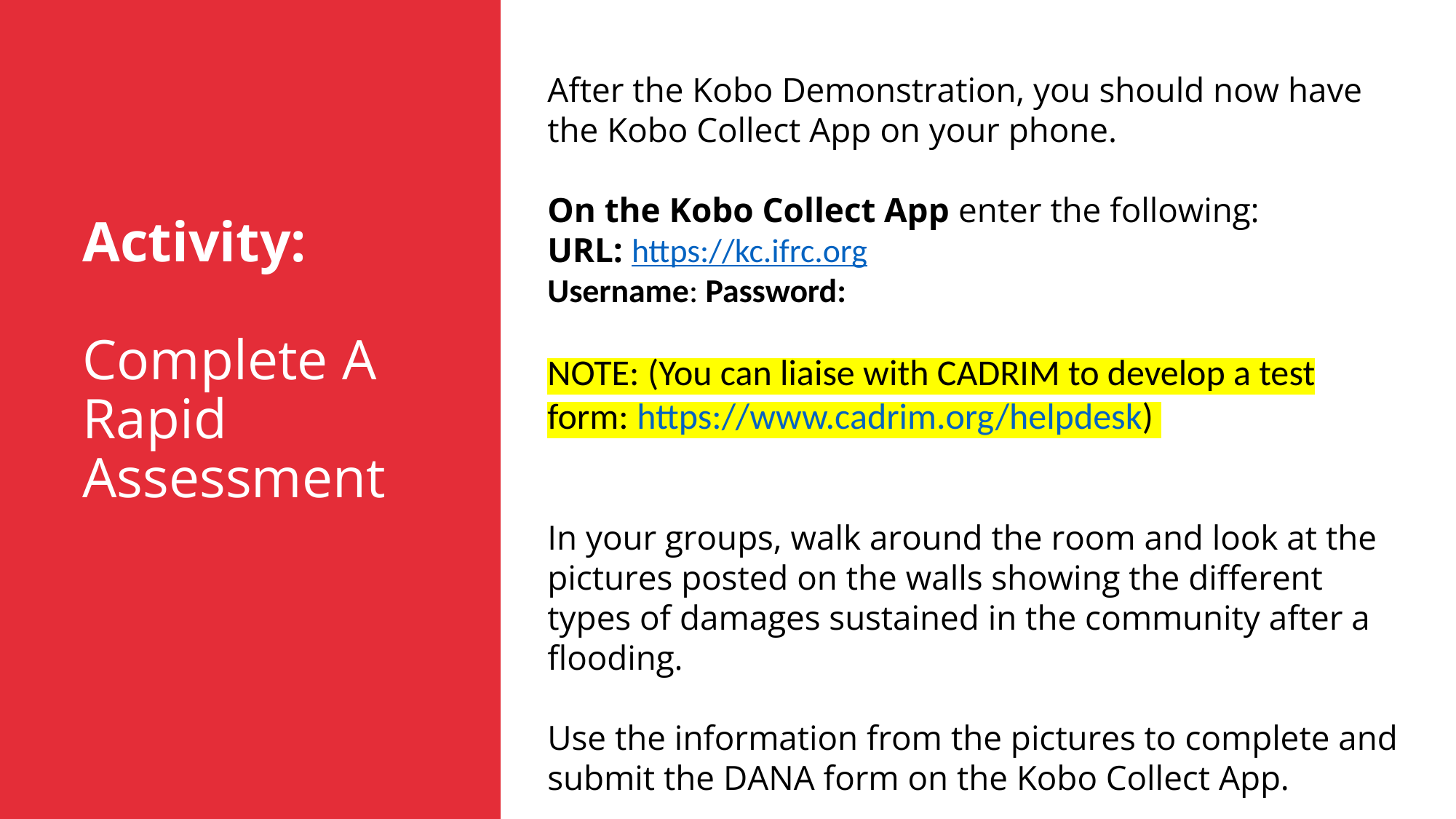

After the Kobo Demonstration, you should now have the Kobo Collect App on your phone.

On the Kobo Collect App enter the following:
URL: https://kc.ifrc.org
Username: Password:

NOTE: (You can liaise with CADRIM to develop a test form: https://www.cadrim.org/helpdesk)

In your groups, walk around the room and look at the pictures posted on the walls showing the different types of damages sustained in the community after a flooding.

Use the information from the pictures to complete and submit the DANA form on the Kobo Collect App.

You have 20 minutes for this activity.

Activity:

Complete A Rapid Assessment